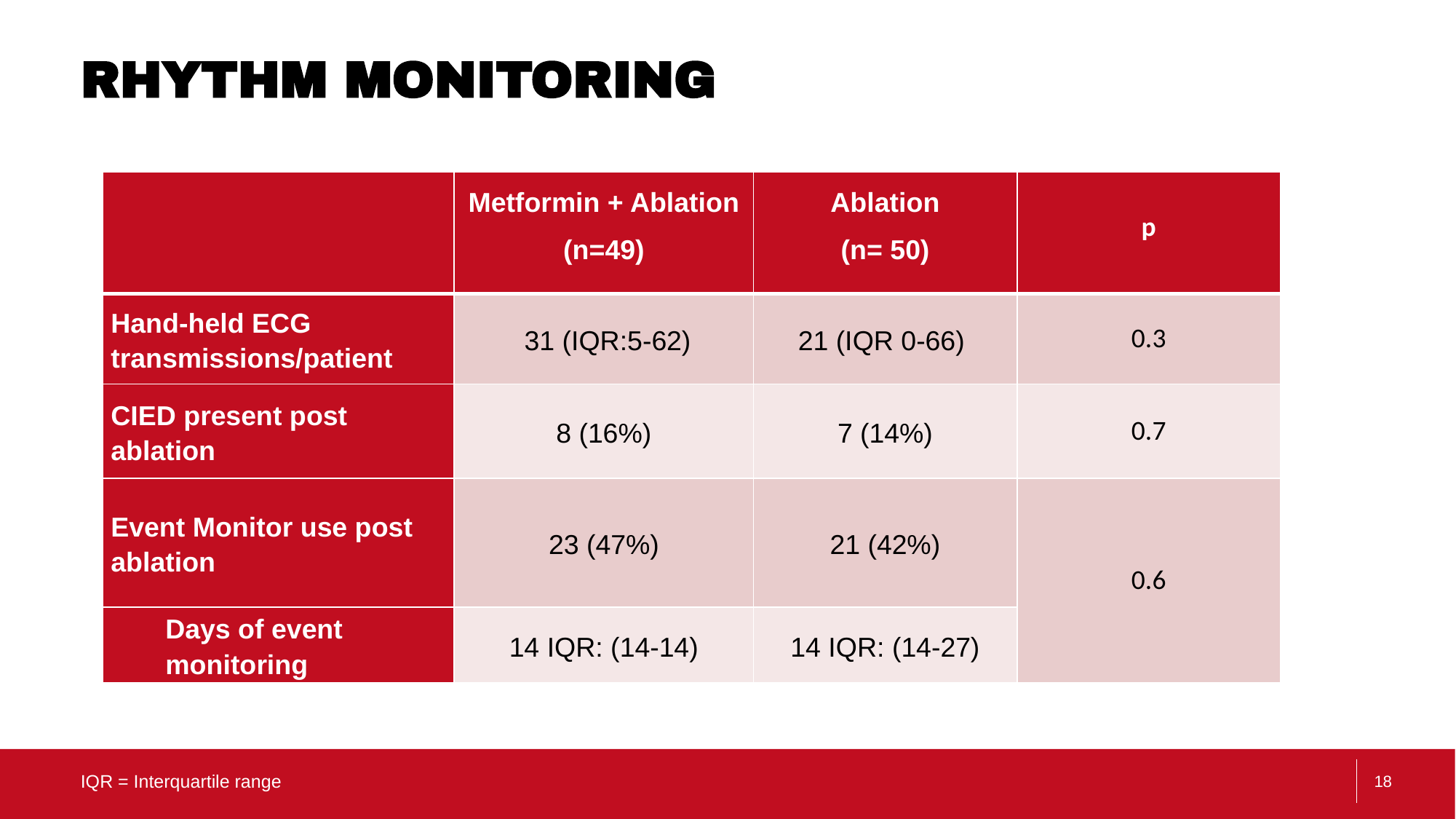

# Rhythm Monitoring

|  | Metformin + Ablation (n=49) | Ablation (n= 50) | p |
| --- | --- | --- | --- |
| Hand-held ECG transmissions/patient | 31 (IQR:5-62) | 21 (IQR 0-66) | 0.3 |
| CIED present post ablation | 8 (16%) | 7 (14%) | 0.7 |
| Event Monitor use post ablation | 23 (47%) | 21 (42%) | 0.6 |
| Days of event monitoring | 14 IQR: (14-14) | 14 IQR: (14-27) |  |
IQR = Interquartile range
18